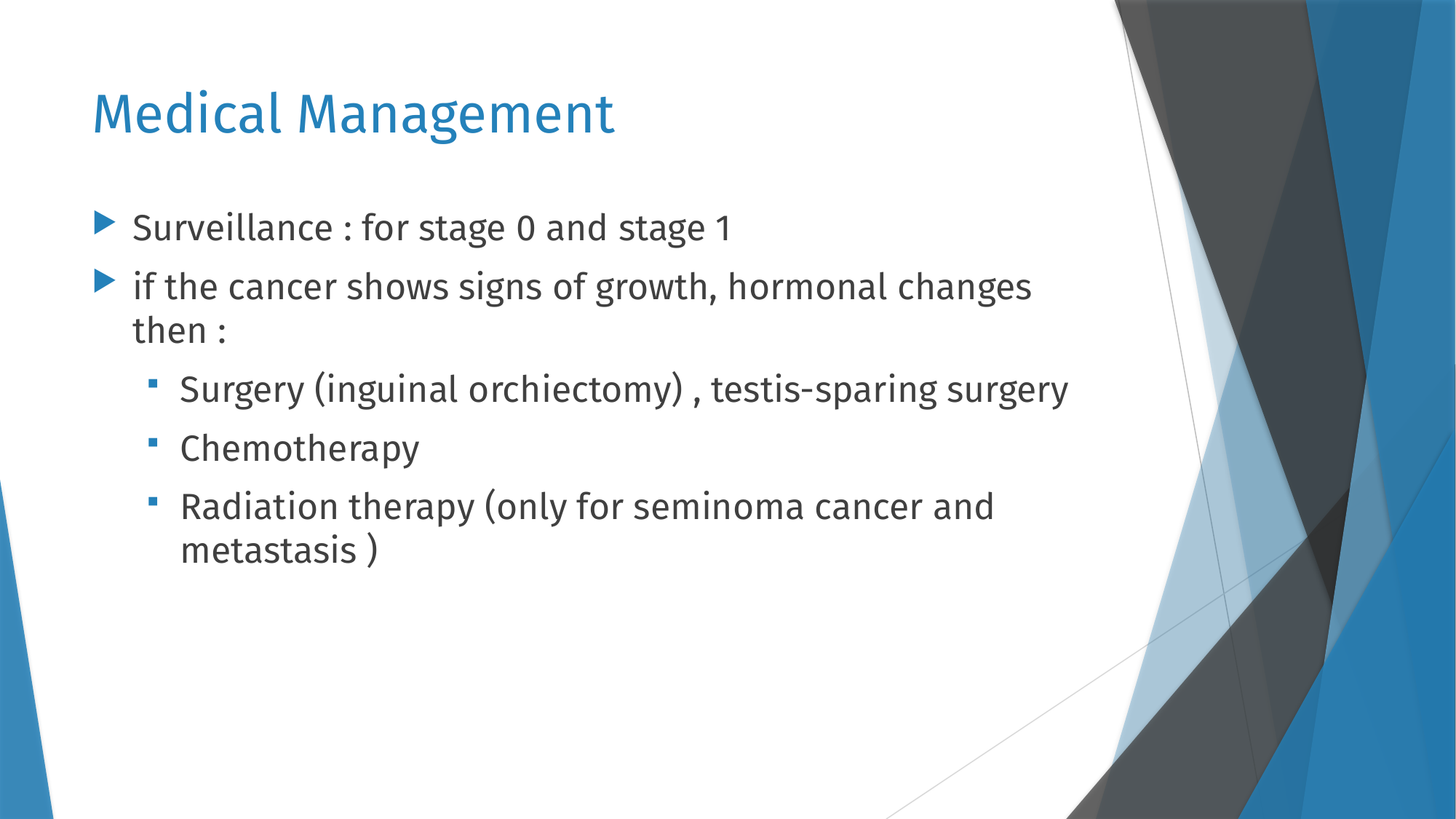

# Medical Management
Surveillance : for stage 0 and stage 1
if the cancer shows signs of growth, hormonal changes then :
Surgery (inguinal orchiectomy) , testis-sparing surgery
Chemotherapy
Radiation therapy (only for seminoma cancer and metastasis )